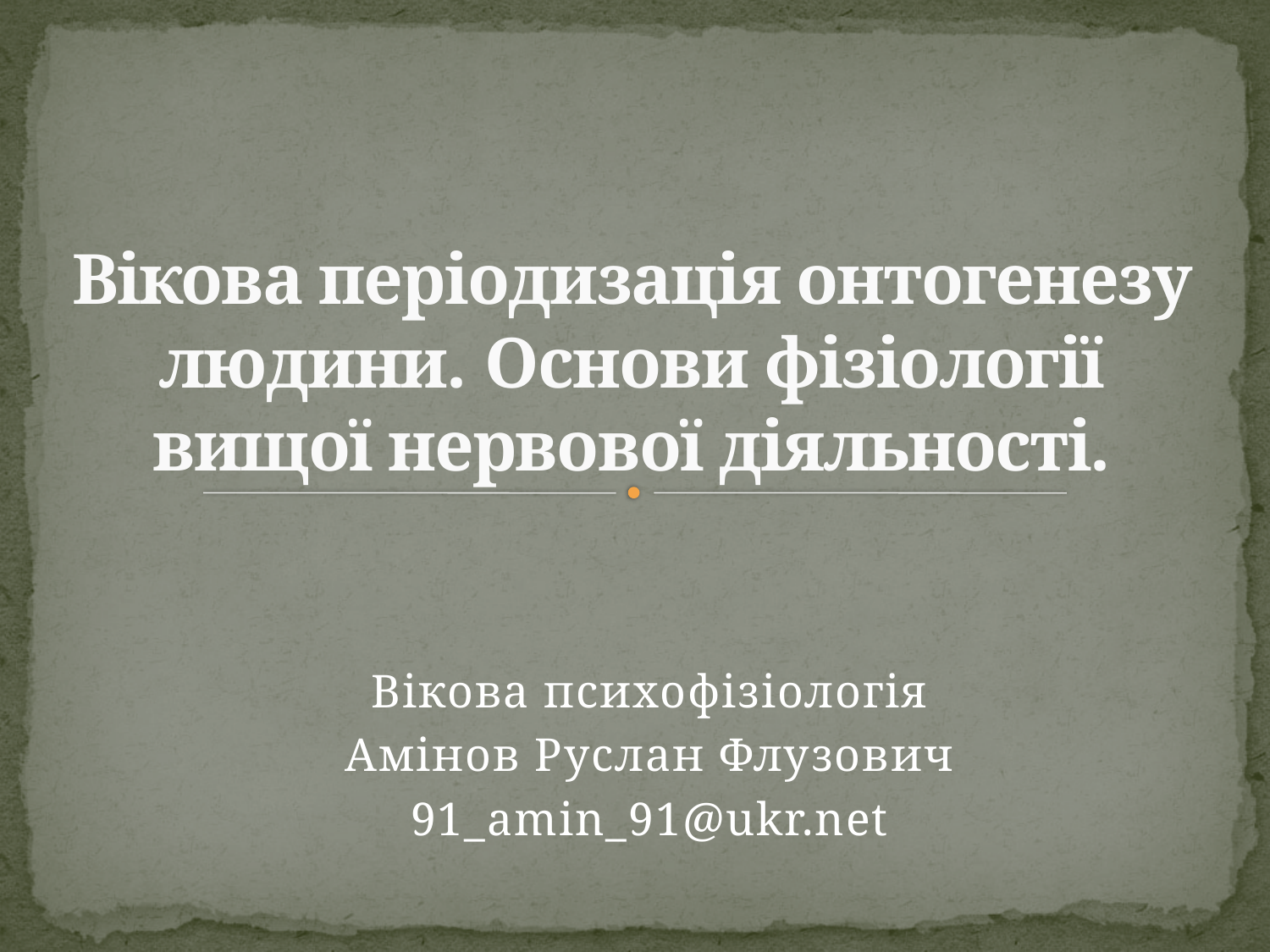

# Вікова періодизація онтогенезу людини. Основи фізіології вищої нервової діяльності.
Вікова психофізіологія
Амінов Руслан Флузович
91_amin_91@ukr.net